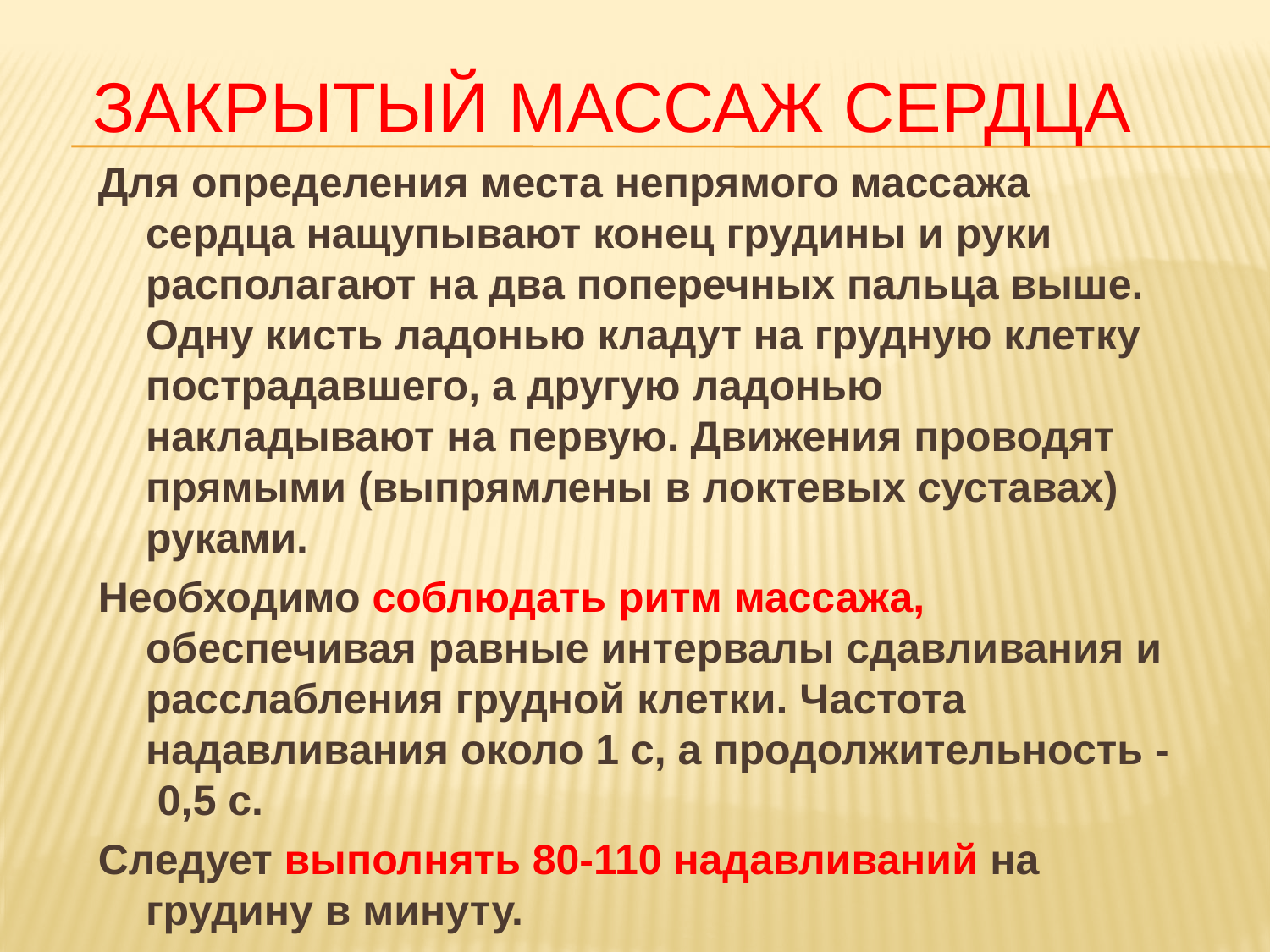

# Закрытый массаж сердца
Для определения места непрямого массажа сердца нащупывают конец грудины и руки располагают на два поперечных пальца выше. Одну кисть ладонью кладут на грудную клетку пострадавшего, а другую ладонью накладывают на первую. Движения проводят прямыми (выпрямлены в локтевых суставах) руками.
Необходимо соблюдать ритм массажа, обеспечивая равные интервалы сдавливания и расслабления грудной клетки. Частота надавливания около 1 с, а продолжительность -  0,5 с.
Следует выполнять 80-110 надавливаний на грудину в минуту.